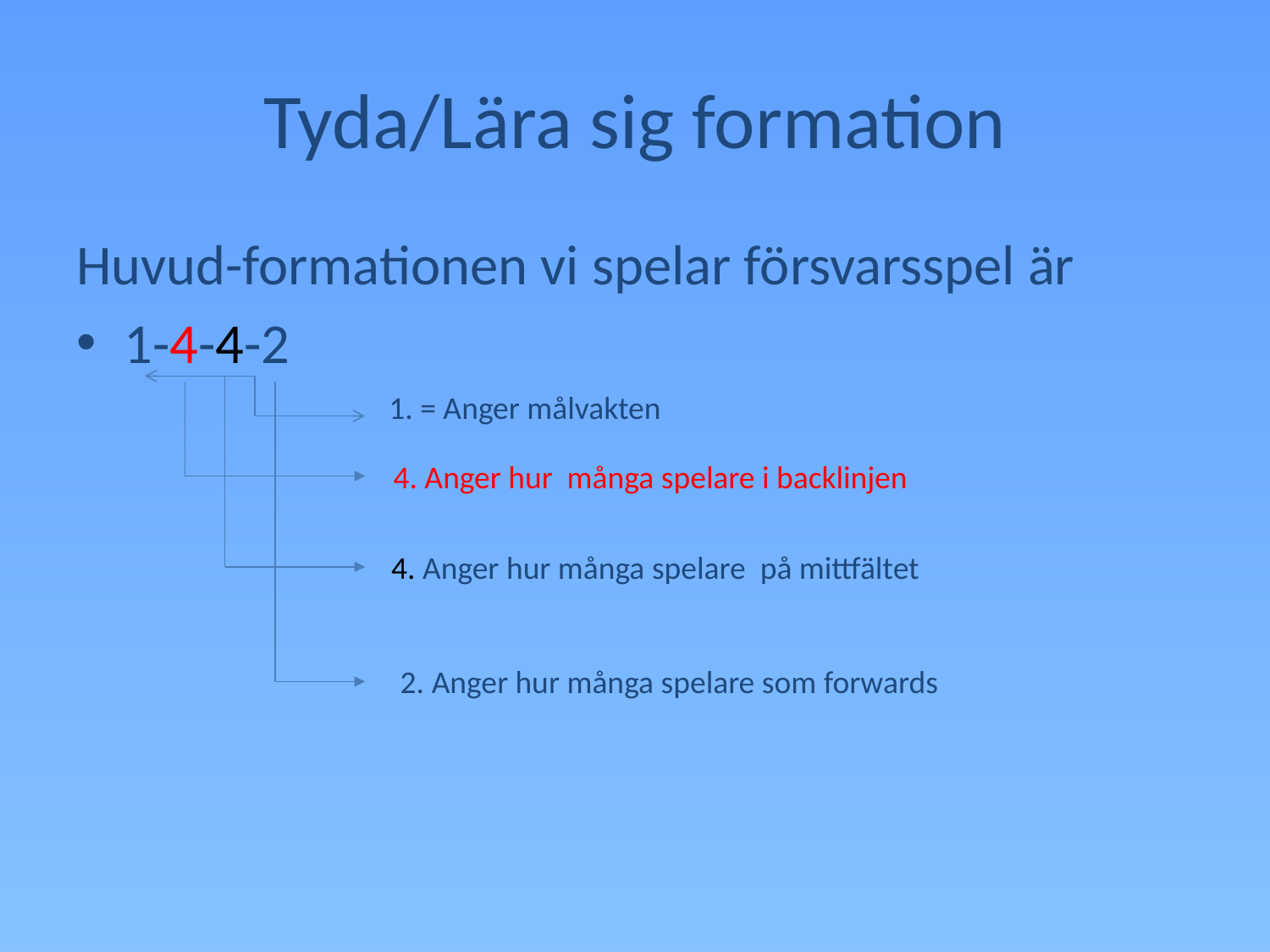

# Tyda/Lära sig formation
Huvud-formationen vi spelar försvarsspel är
1-4-4-2
1. = Anger målvakten
4. Anger hur  många spelare i backlinjen
4. Anger hur många spelare  på mittfältet
2. Anger hur många spelare som forwards